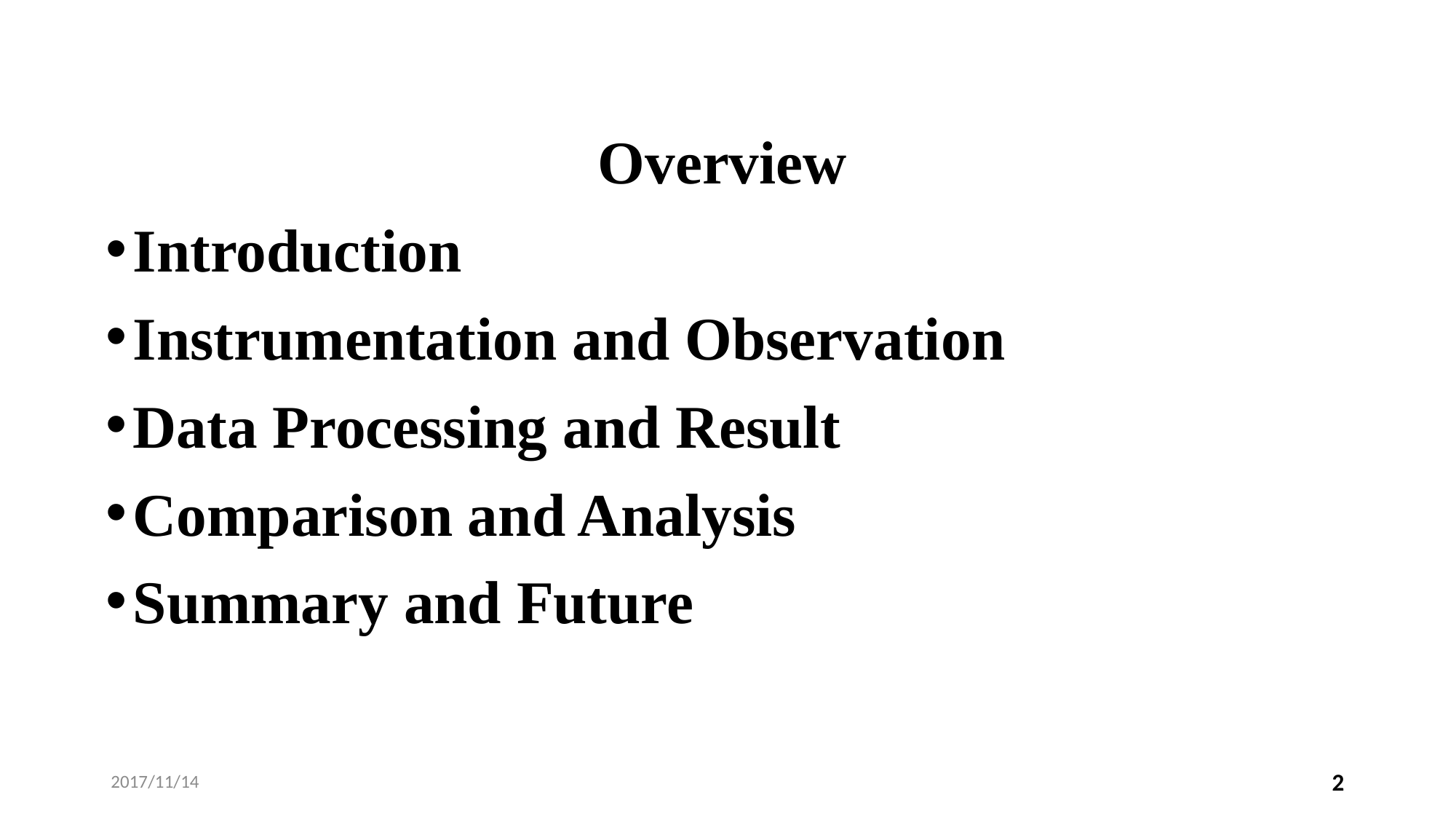

Overview
Introduction
Instrumentation and Observation
Data Processing and Result
Comparison and Analysis
Summary and Future

2017/11/14
2